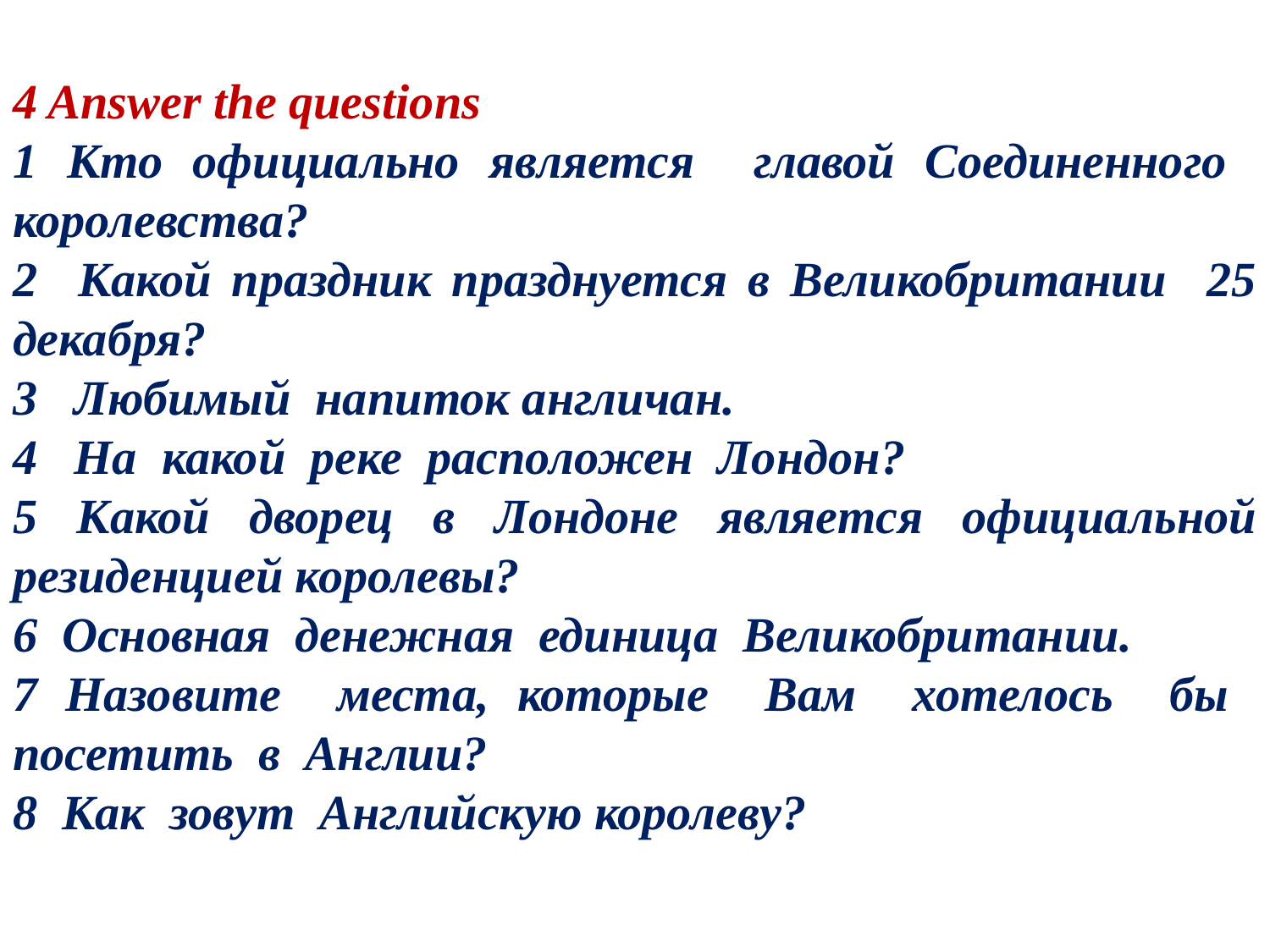

4 Answer the questions
1 Кто официально является  главой Соединенного  королевства?
2  Какой праздник празднуется в Великобритании  25 декабря?
3   Любимый  напиток англичан.
4   На  какой  реке  расположен  Лондон?
5 Какой дворец в Лондоне является официальной резиденцией королевы?
6  Основная  денежная  единица  Великобритании.
7 Назовите  места, которые  Вам  хотелось  бы  посетить  в  Англии?
8  Как  зовут  Английскую королеву?